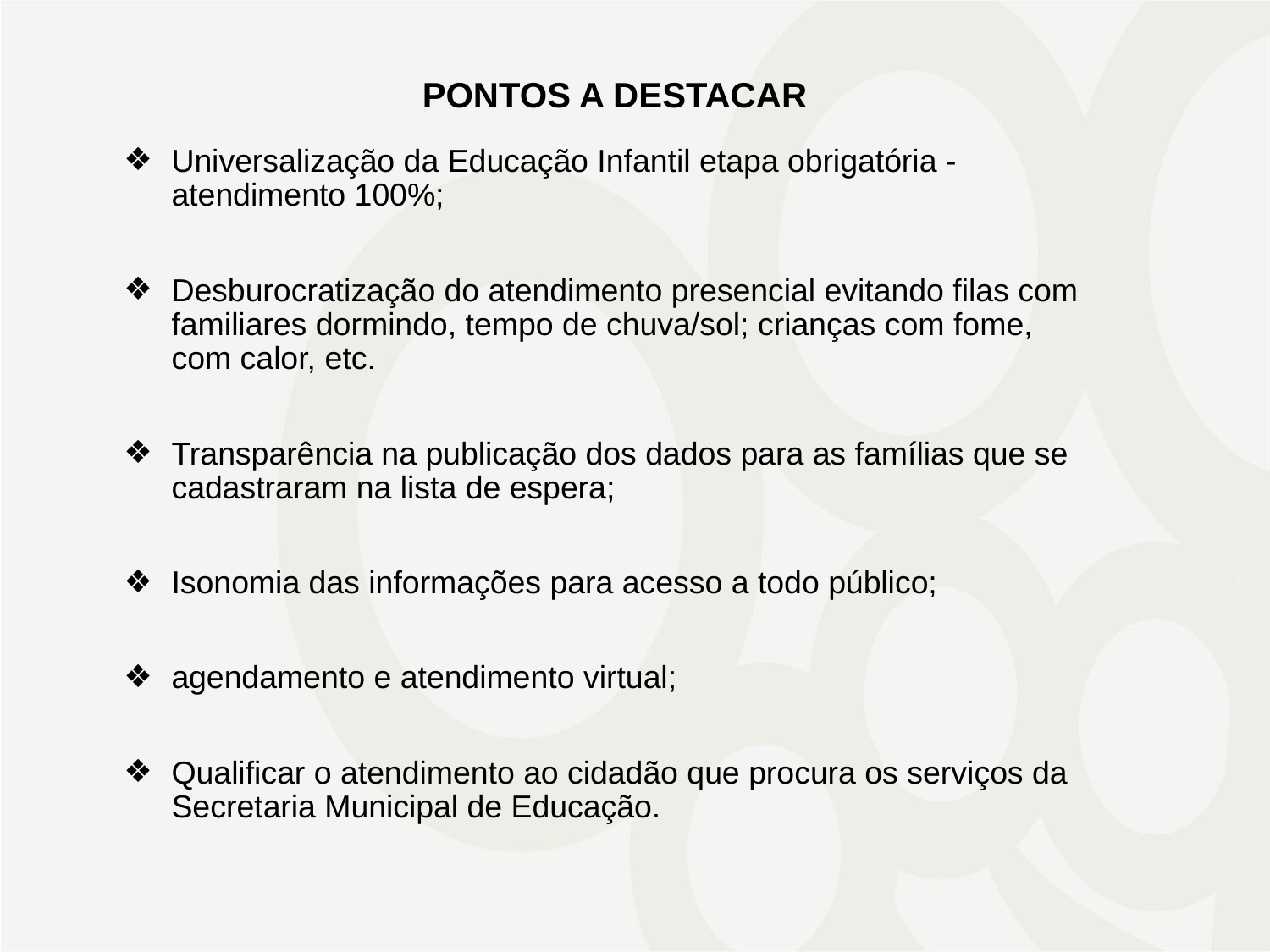

# PONTOS A DESTACAR
Universalização da Educação Infantil etapa obrigatória - atendimento 100%;

Desburocratização do atendimento presencial evitando filas com familiares dormindo, tempo de chuva/sol; crianças com fome, com calor, etc.

Transparência na publicação dos dados para as famílias que se cadastraram na lista de espera;

Isonomia das informações para acesso a todo público;

agendamento e atendimento virtual;

Qualificar o atendimento ao cidadão que procura os serviços da Secretaria Municipal de Educação.